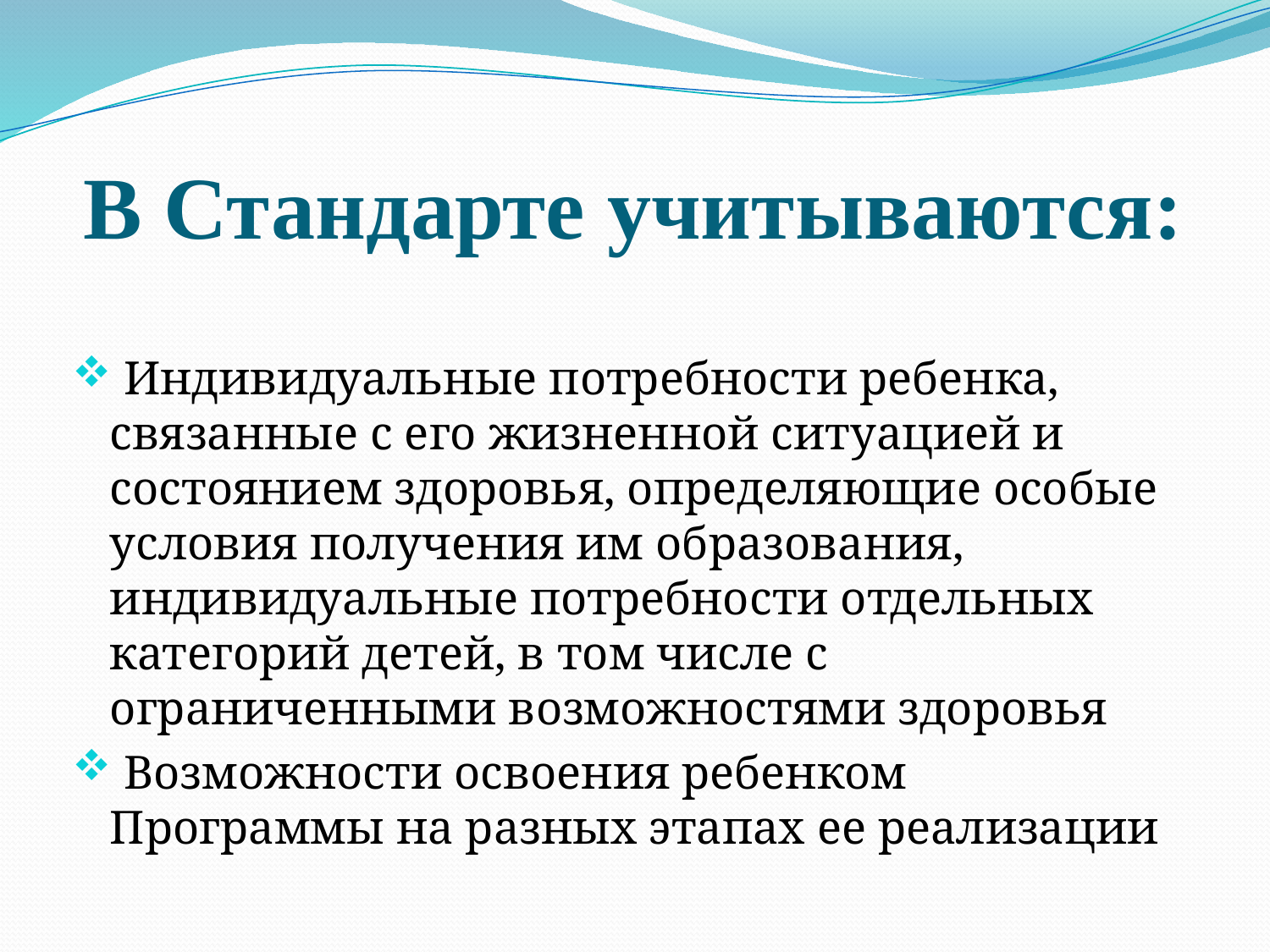

# В Стандарте учитываются:
 Индивидуальные потребности ребенка, связанные с его жизненной ситуацией и состоянием здоровья, определяющие особые условия получения им образования, индивидуальные потребности отдельных категорий детей, в том числе с ограниченными возможностями здоровья
 Возможности освоения ребенком Программы на разных этапах ее реализации